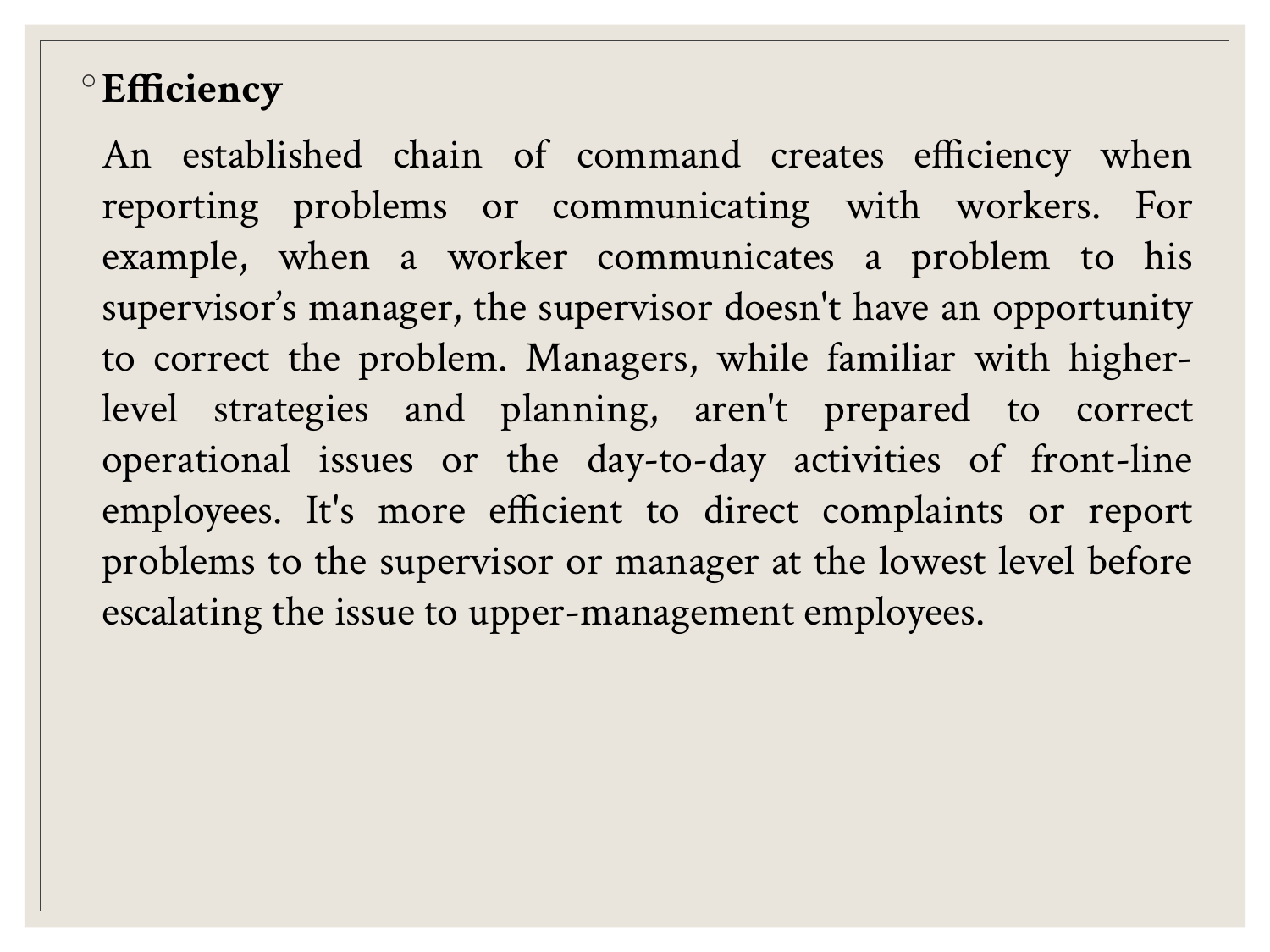

Efficiency
	An established chain of command creates efficiency when reporting problems or communicating with workers. For example, when a worker communicates a problem to his supervisor’s manager, the supervisor doesn't have an opportunity to correct the problem. Managers, while familiar with higher-level strategies and planning, aren't prepared to correct operational issues or the day-to-day activities of front-line employees. It's more efficient to direct complaints or report problems to the supervisor or manager at the lowest level before escalating the issue to upper-management employees.